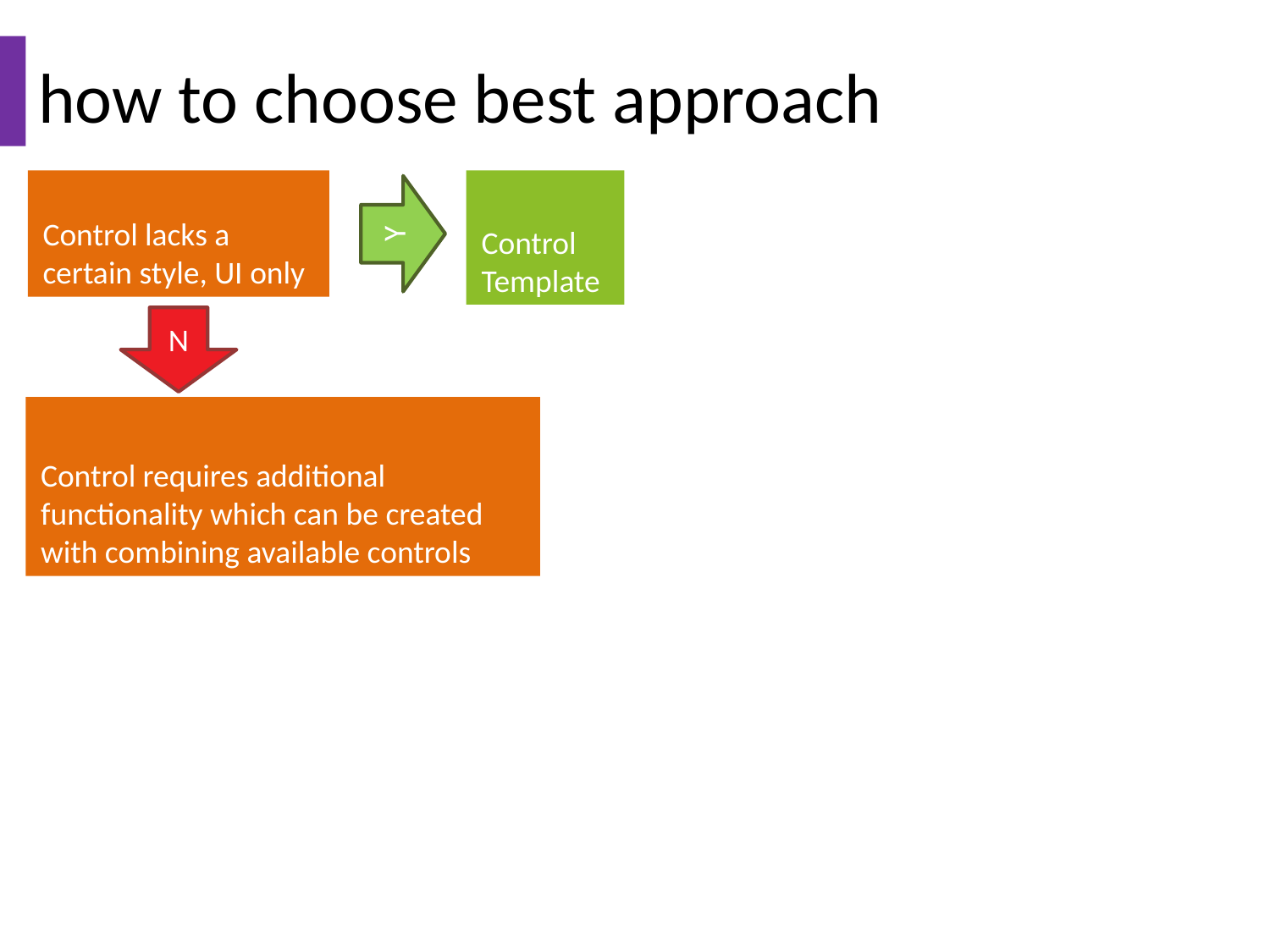

how to choose best approach
Control lacks a certain style, UI only
Control Template
Y
N
Control requires additional functionality which can be created with combining available controls